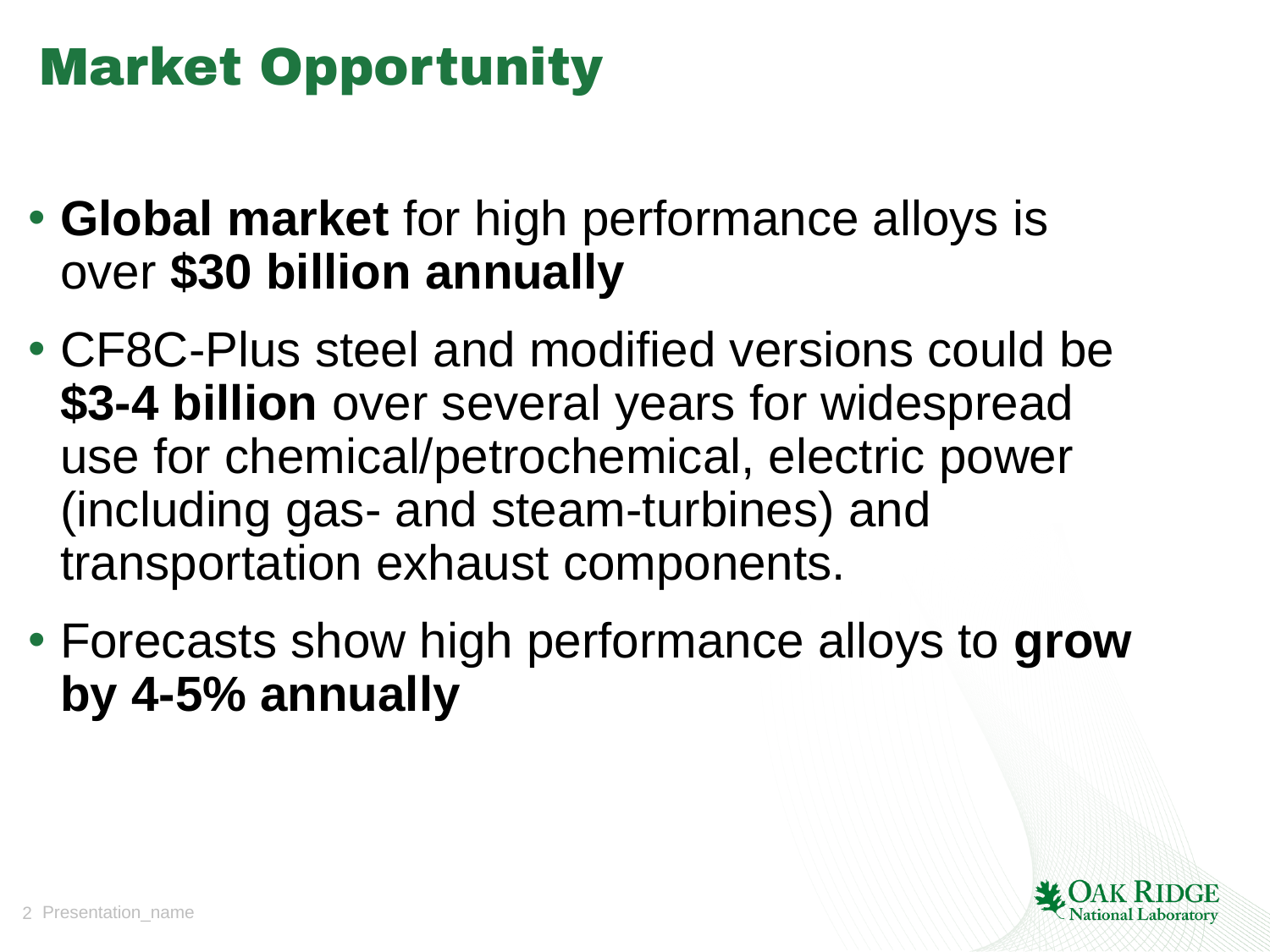

# Market Opportunity
Global market for high performance alloys is over $30 billion annually
CF8C-Plus steel and modified versions could be $3-4 billion over several years for widespread use for chemical/petrochemical, electric power (including gas- and steam-turbines) and transportation exhaust components.
Forecasts show high performance alloys to grow by 4-5% annually